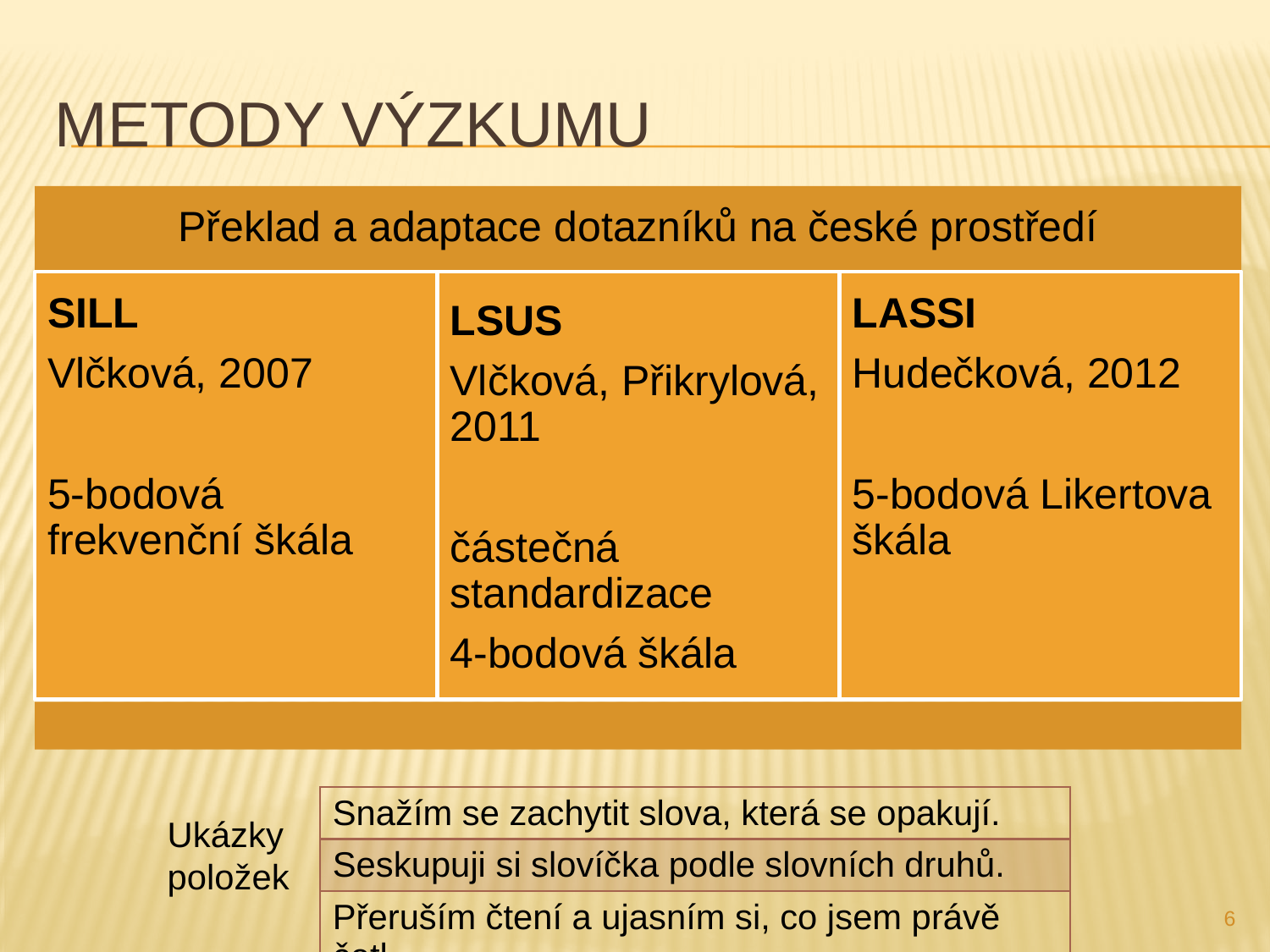

# Metody výzkumu
Překlad a adaptace dotazníků na české prostředí

SILL
Vlčková, 2007

5-bodová frekvenční škála

LSUS
Vlčková, Přikrylová, 2011

částečná standardizace
4-bodová škála

LASSI
Hudečková, 2012

5-bodová Likertova škála

| Snažím se zachytit slova, která se opakují. |
| --- |
| Seskupuji si slovíčka podle slovních druhů. |
| Přeruším čtení a ujasním si, co jsem právě četl. |
Ukázky položek
6